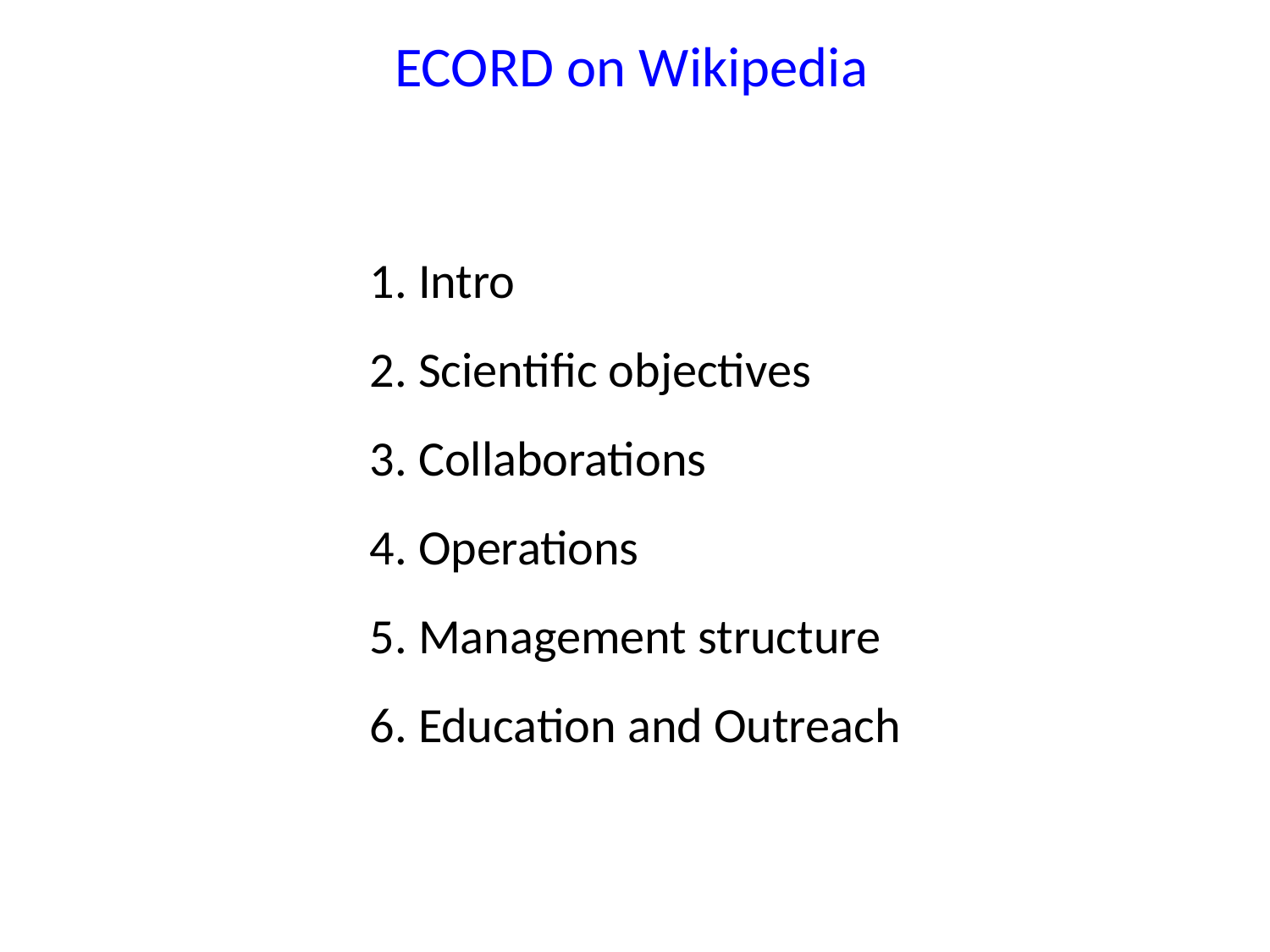

ECORD on Wikipedia
1. Intro
2. Scientific objectives
3. Collaborations
4. Operations
5. Management structure
6. Education and Outreach